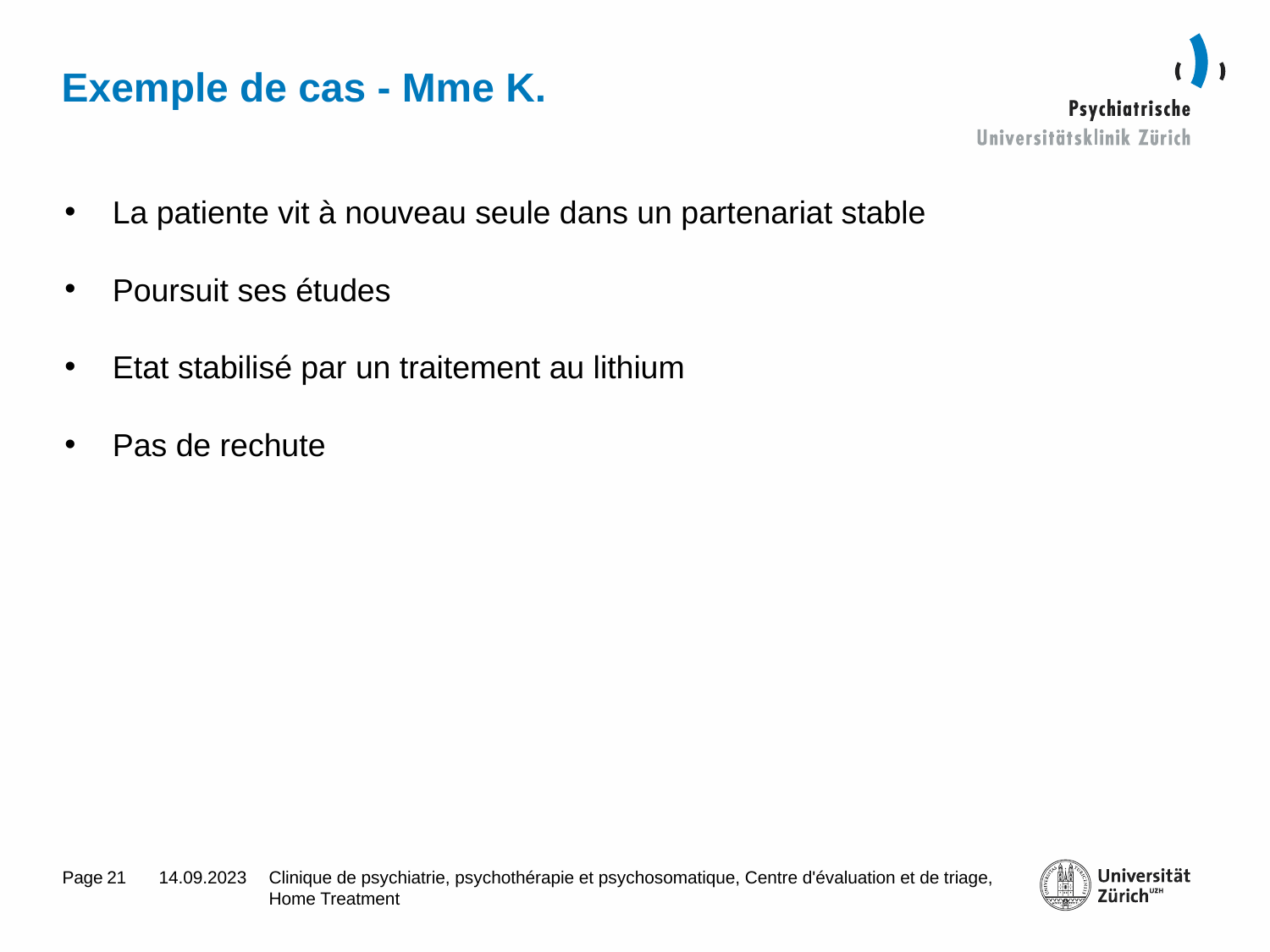

# Exemple de cas - Mme K.
La patiente vit à nouveau seule dans un partenariat stable

Poursuit ses études

Etat stabilisé par un traitement au lithium

Pas de rechute
21